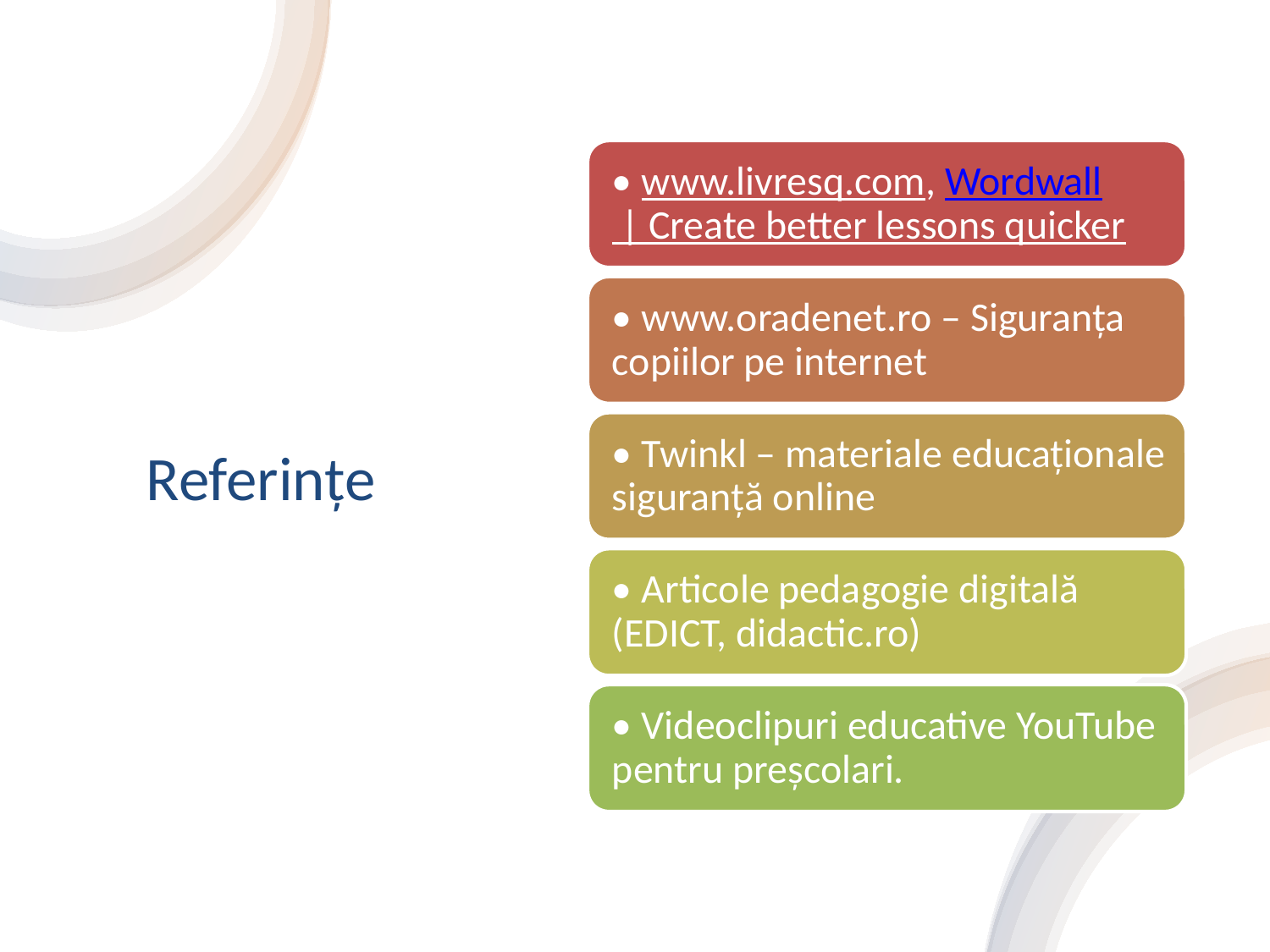

• www.livresq.com, Wordwall | Create better lessons quicker
• www.oradenet.ro – Siguranța copiilor pe internet
• Twinkl – materiale educaționale siguranță online
• Articole pedagogie digitală (EDICT, didactic.ro)
• Videoclipuri educative YouTube pentru preșcolari.
# Referințe